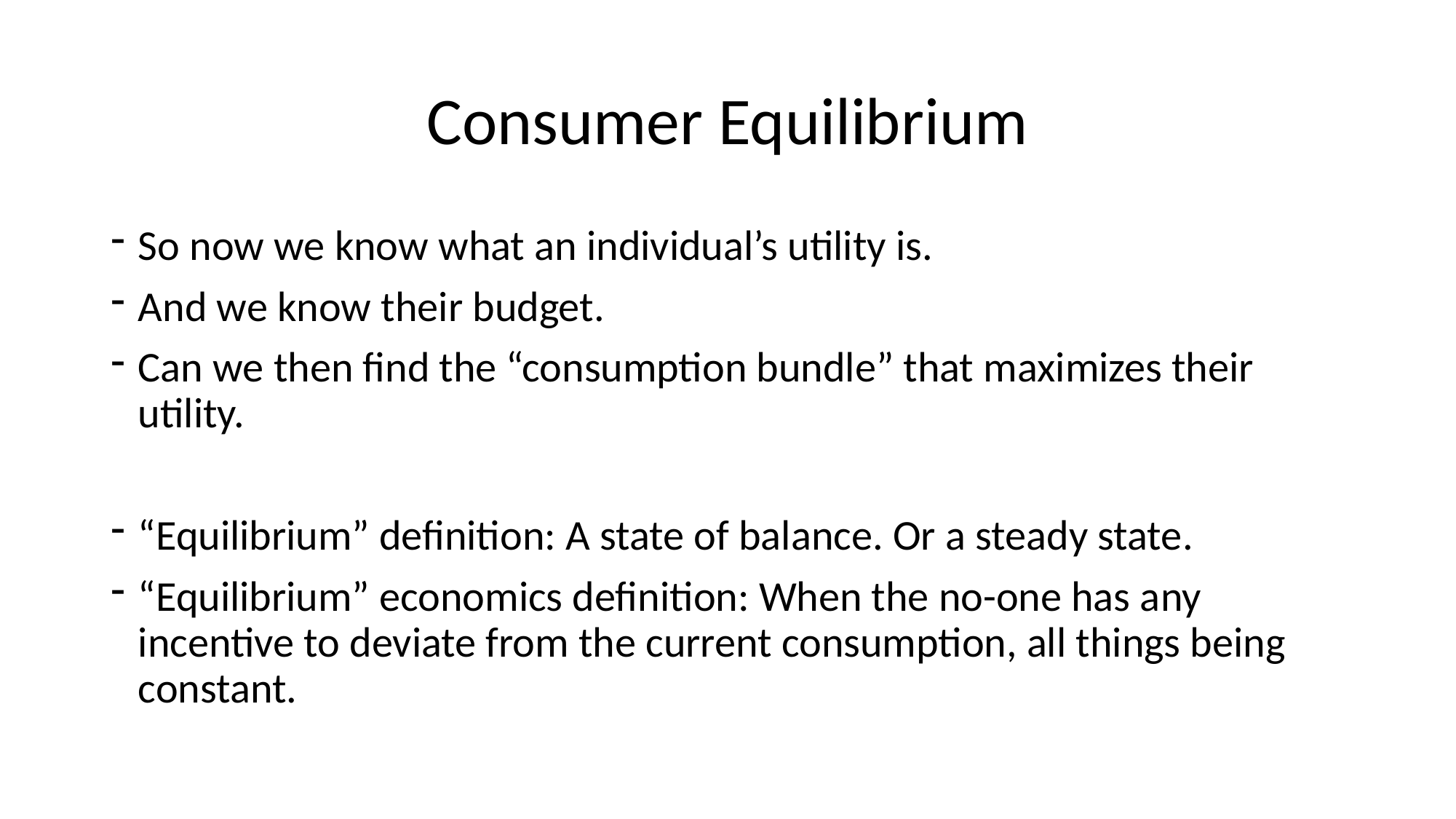

# Consumer Equilibrium
So now we know what an individual’s utility is.
And we know their budget.
Can we then find the “consumption bundle” that maximizes their utility.

“Equilibrium” definition: A state of balance. Or a steady state.
“Equilibrium” economics definition: When the no-one has any incentive to deviate from the current consumption, all things being constant.